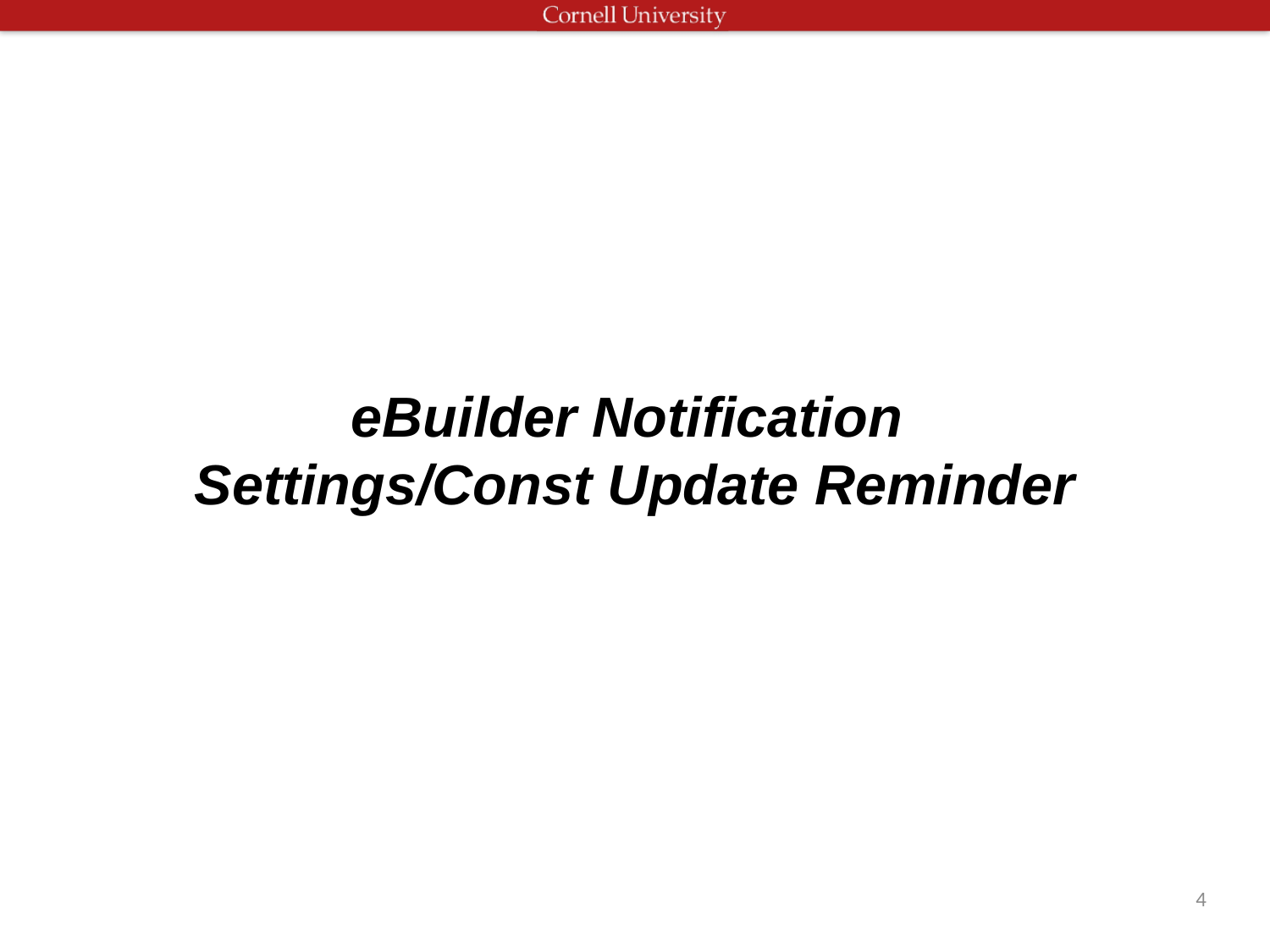

# eBuilder Notification Settings/Const Update Reminder
4